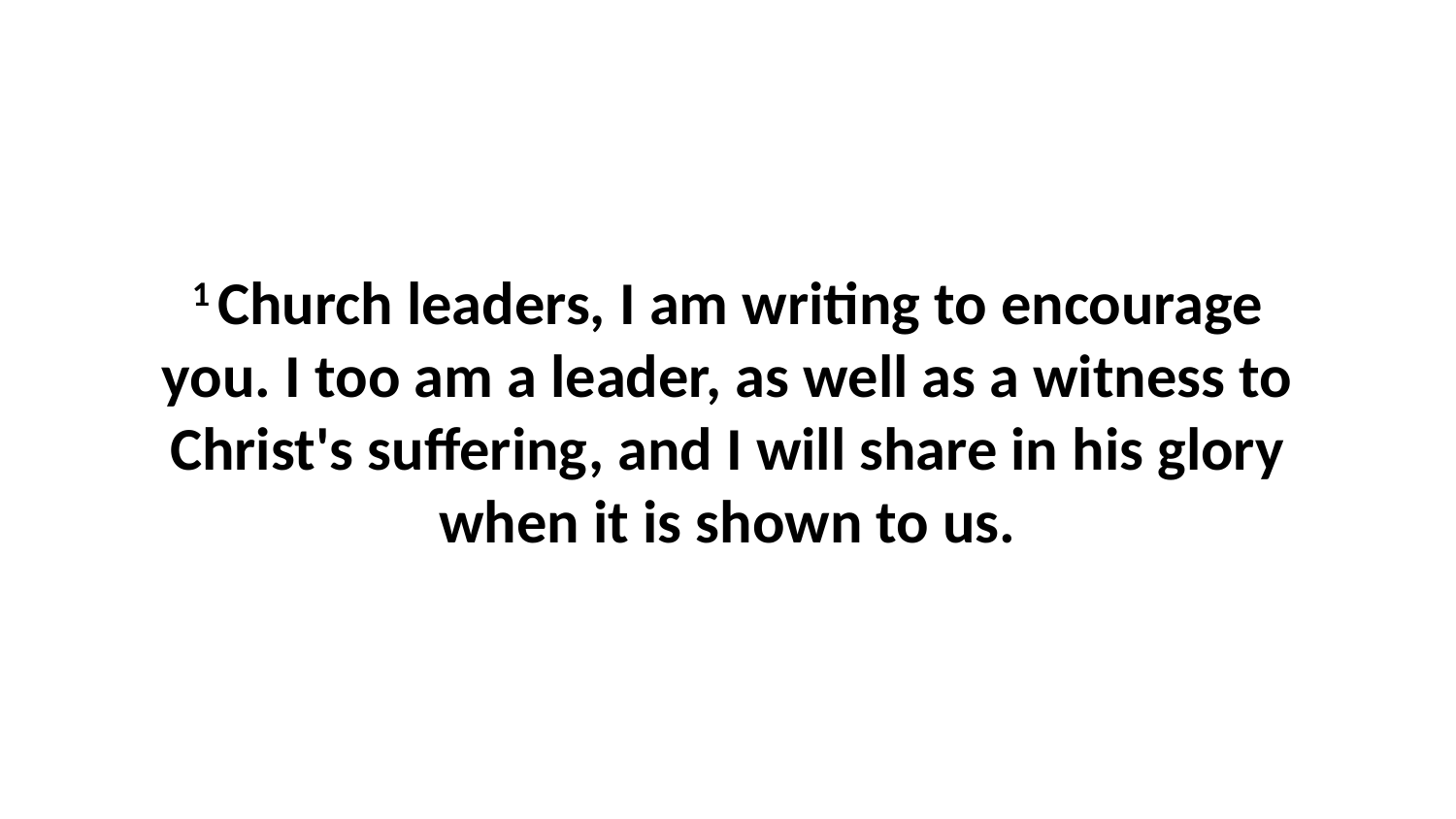

1 Church leaders, I am writing to encourage you. I too am a leader, as well as a witness to Christ's suffering, and I will share in his glory when it is shown to us.